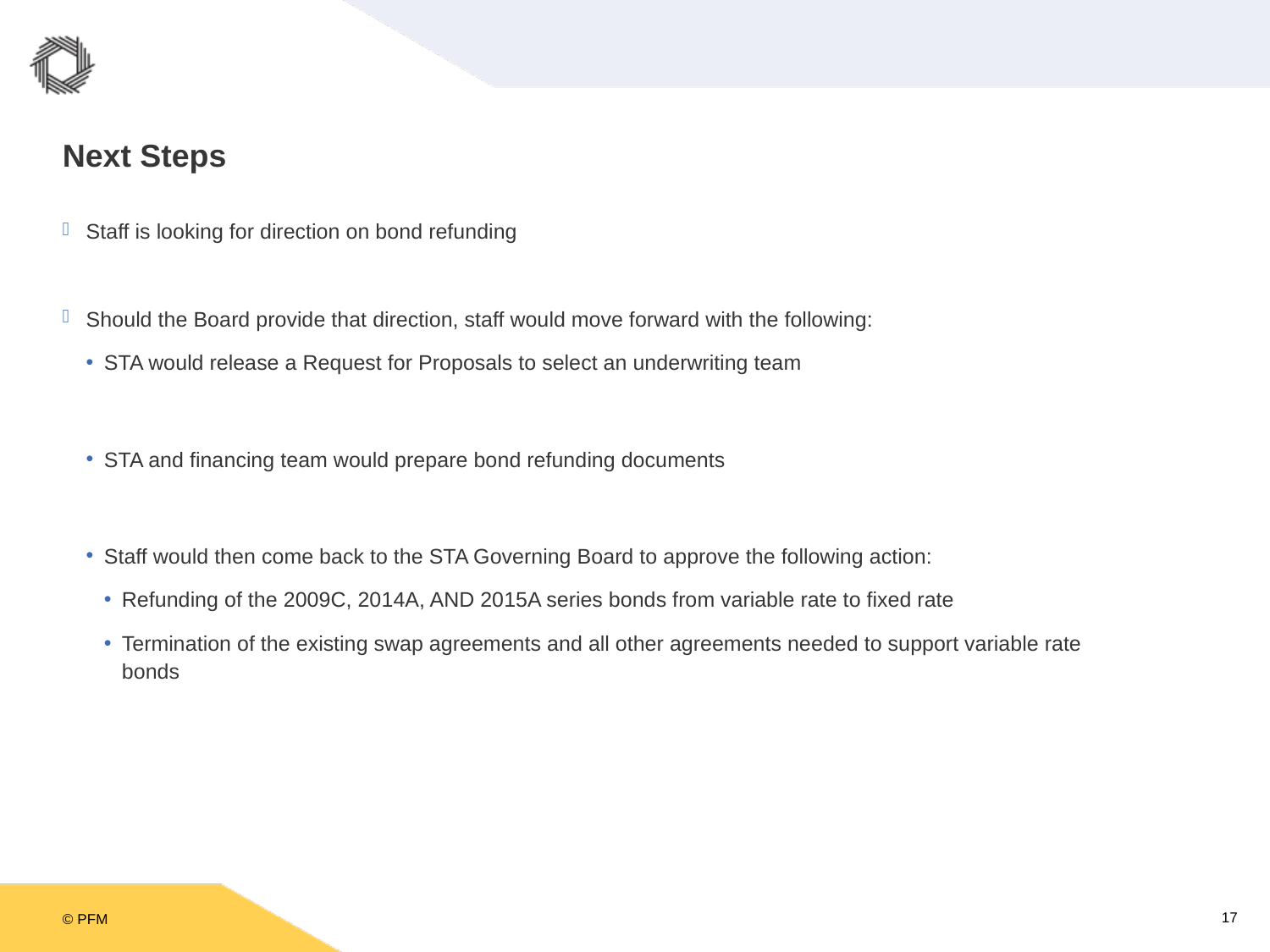

# Next Steps
Staff is looking for direction on bond refunding

Should the Board provide that direction, staff would move forward with the following:
STA would release a Request for Proposals to select an underwriting team

STA and financing team would prepare bond refunding documents

Staff would then come back to the STA Governing Board to approve the following action:
Refunding of the 2009C, 2014A, AND 2015A series bonds from variable rate to fixed rate
Termination of the existing swap agreements and all other agreements needed to support variable rate bonds